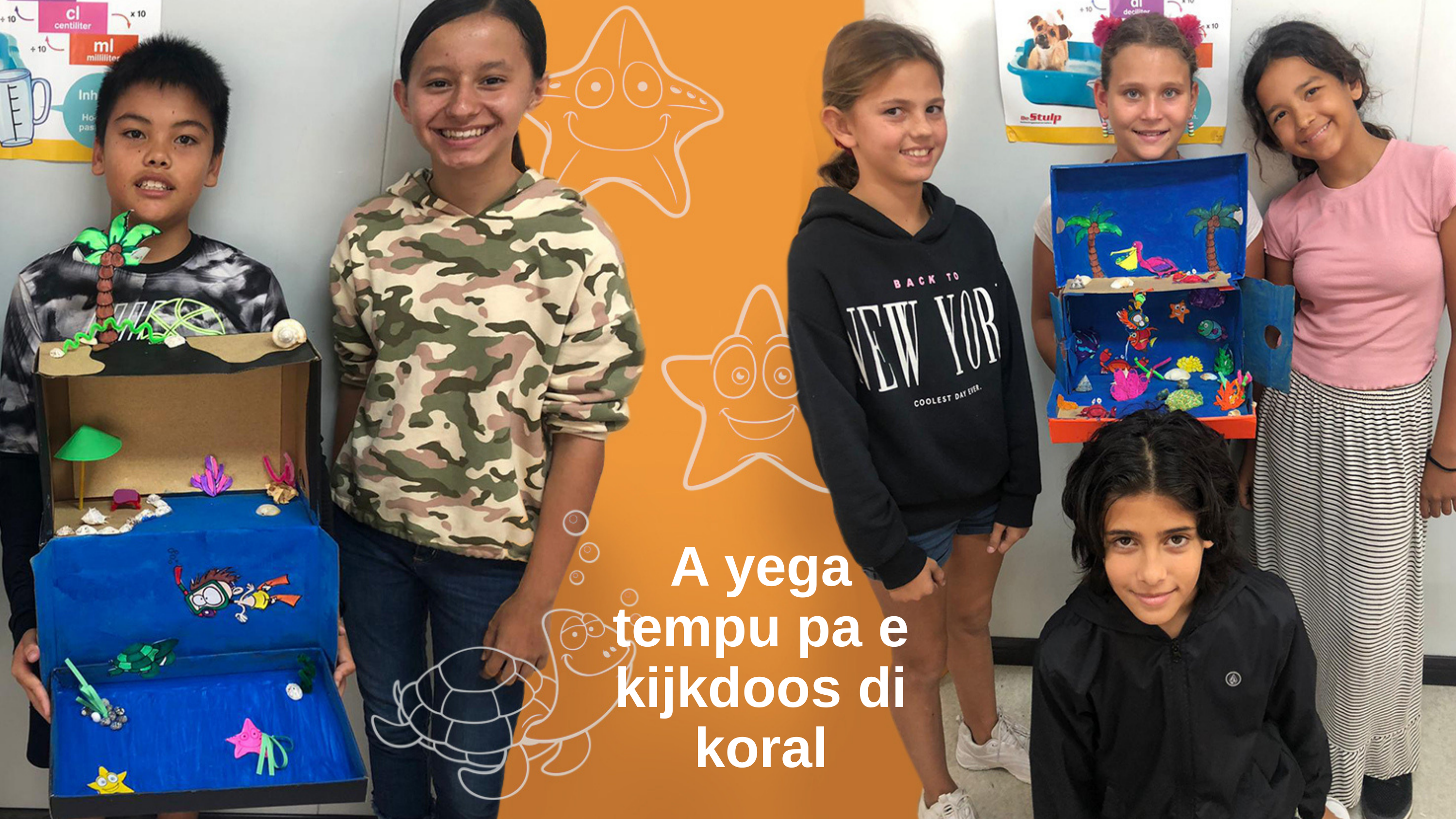

A yega tempu pa e kijkdoos di koral